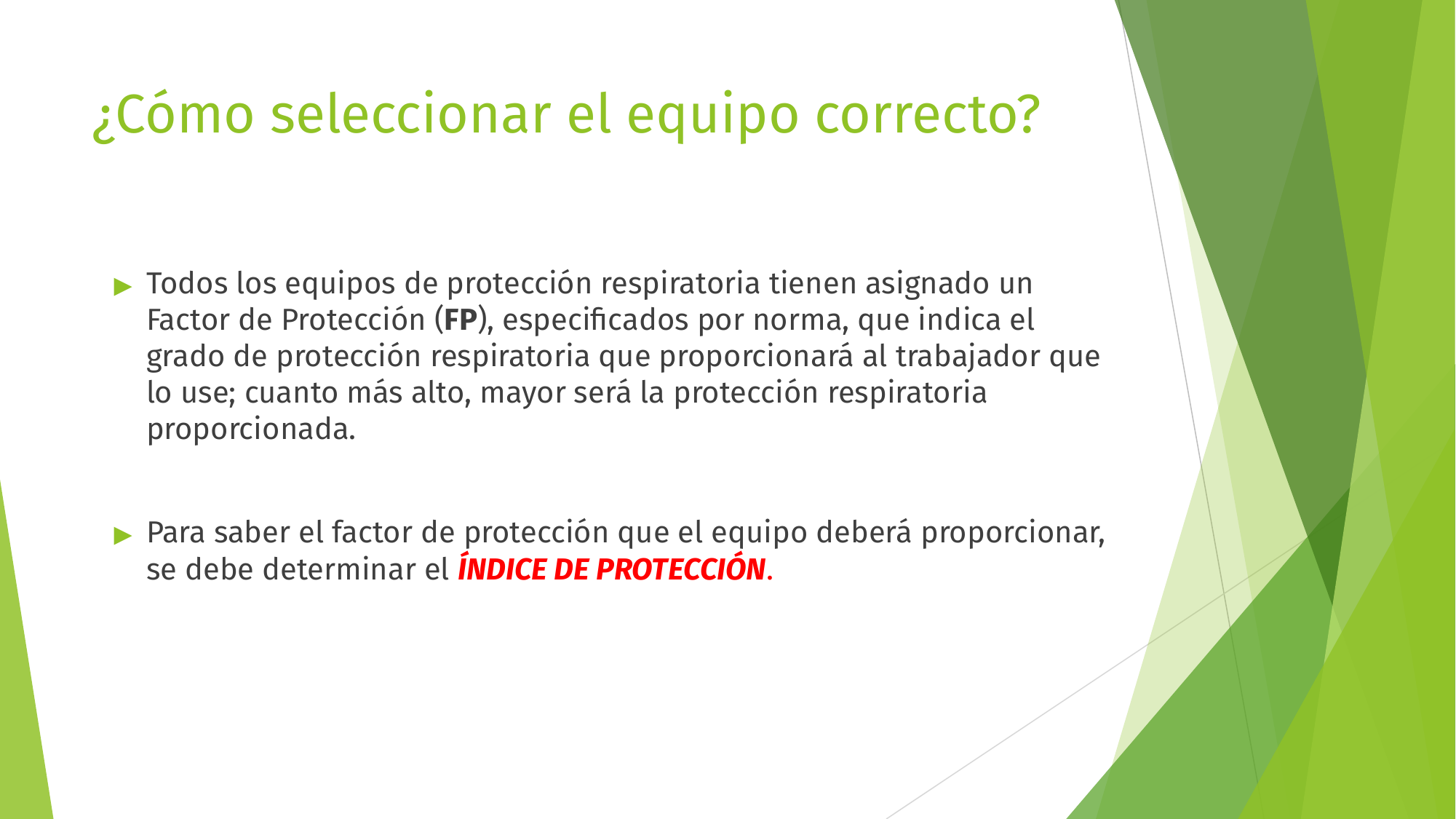

# ¿Cómo seleccionar el equipo correcto?
Todos los equipos de protección respiratoria tienen asignado un Factor de Protección (FP), especificados por norma, que indica el grado de protección respiratoria que proporcionará al trabajador que lo use; cuanto más alto, mayor será la protección respiratoria proporcionada.

Para saber el factor de protección que el equipo deberá proporcionar, se debe determinar el ÍNDICE DE PROTECCIÓN.